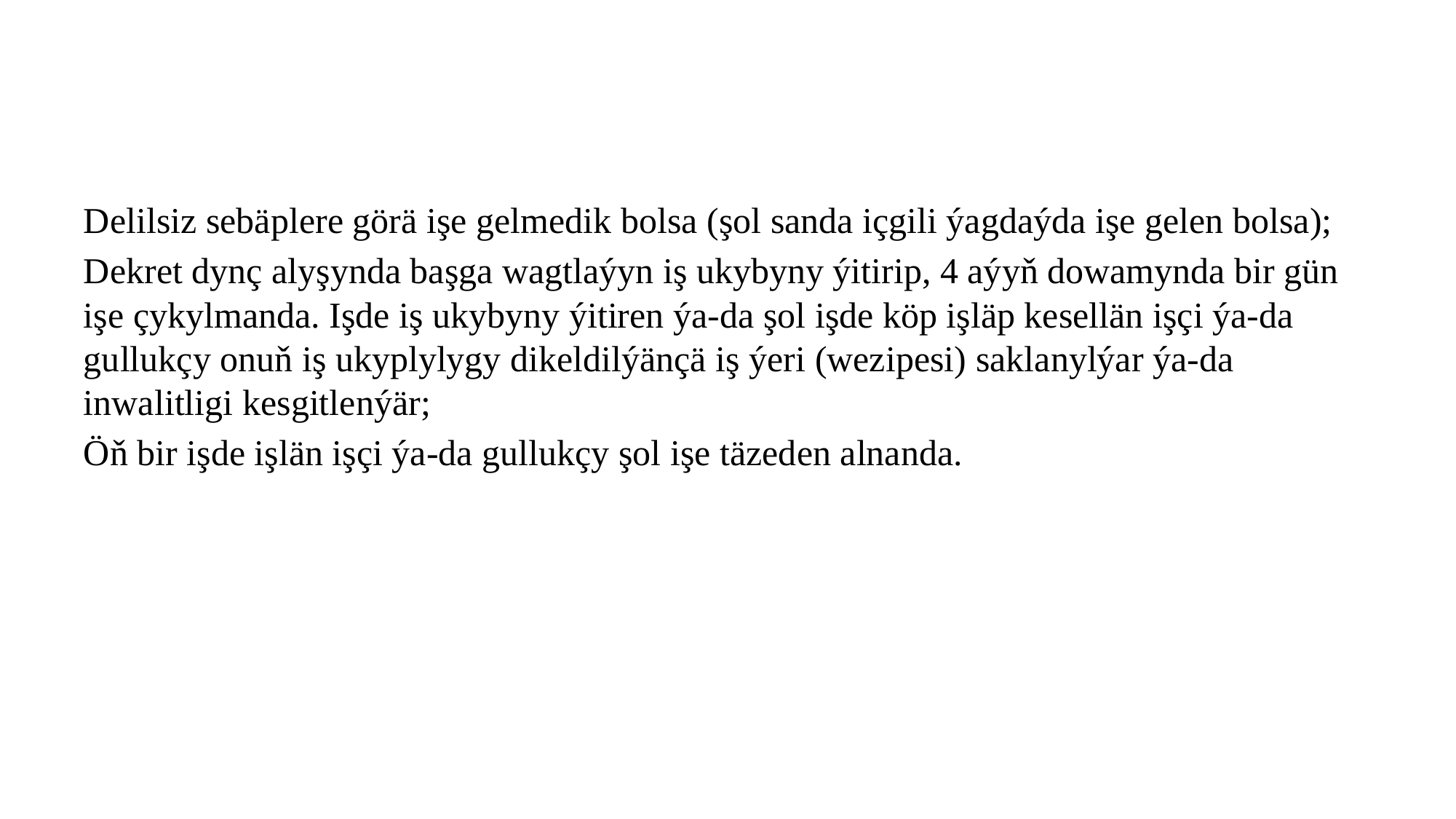

Delilsiz sebäplere görä işe gelmedik bolsa (şol sanda içgili ýagdaýda işe gelen bolsa);
Dekret dynç alyşynda başga wagtlaýyn iş ukybyny ýitirip, 4 aýyň dowamynda bir gün işe çykylmanda. Işde iş ukybyny ýitiren ýa-da şol işde köp işläp kesellän işçi ýa-da gullukçy onuň iş ukyplylygy dikeldilýänçä iş ýeri (wezipesi) saklanylýar ýa-da inwalitligi kesgitlenýär;
Öň bir işde işlän işçi ýa-da gullukçy şol işe täzeden alnanda.